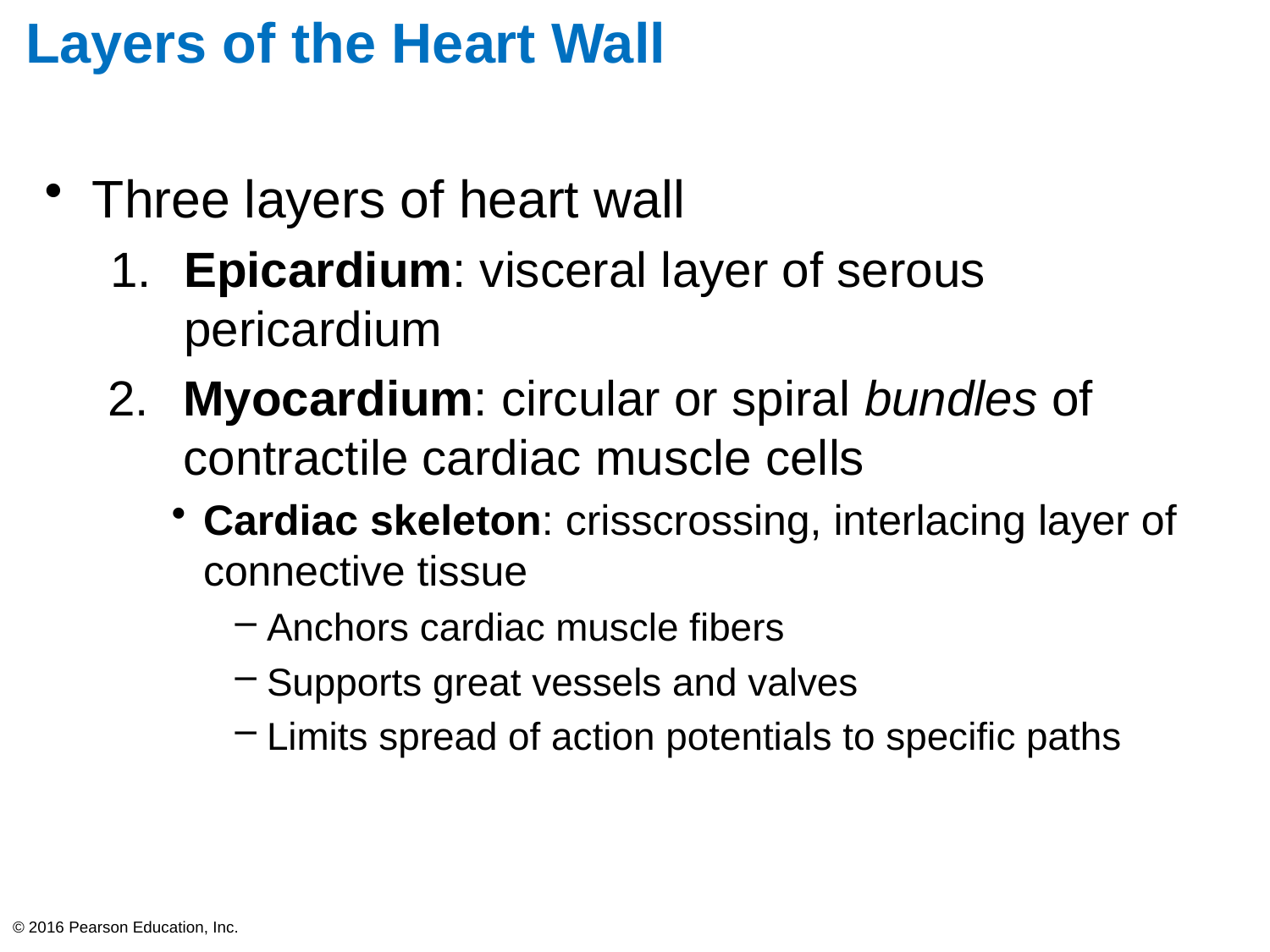

# Layers of the Heart Wall
Three layers of heart wall
 Epicardium: visceral layer of serous
 pericardium
 Myocardium: circular or spiral bundles of
 contractile cardiac muscle cells
Cardiac skeleton: crisscrossing, interlacing layer of connective tissue
Anchors cardiac muscle fibers
Supports great vessels and valves
Limits spread of action potentials to specific paths
© 2016 Pearson Education, Inc.